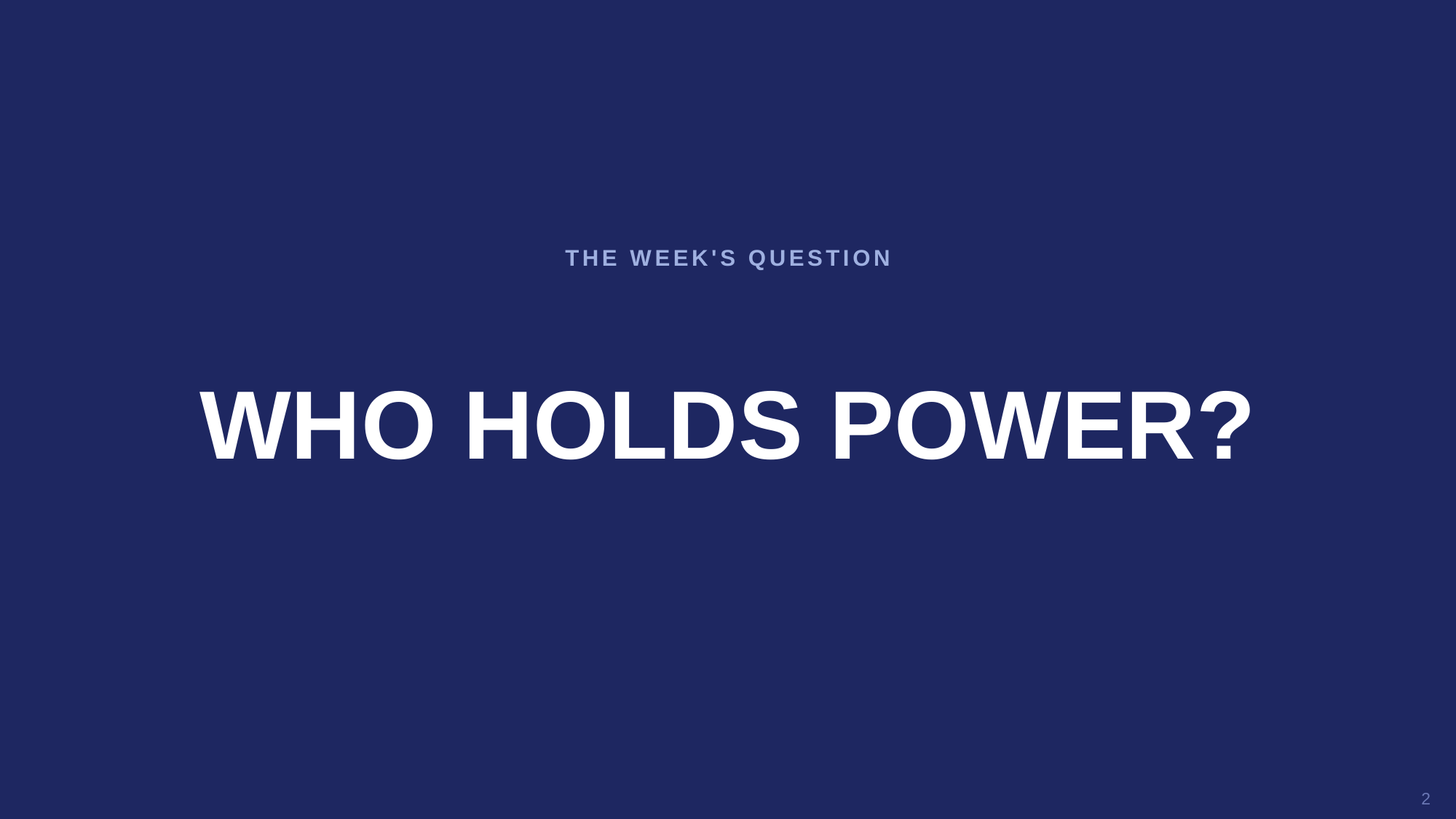

THE WEEK'S QUESTION
WHO HOLDS POWER?
2